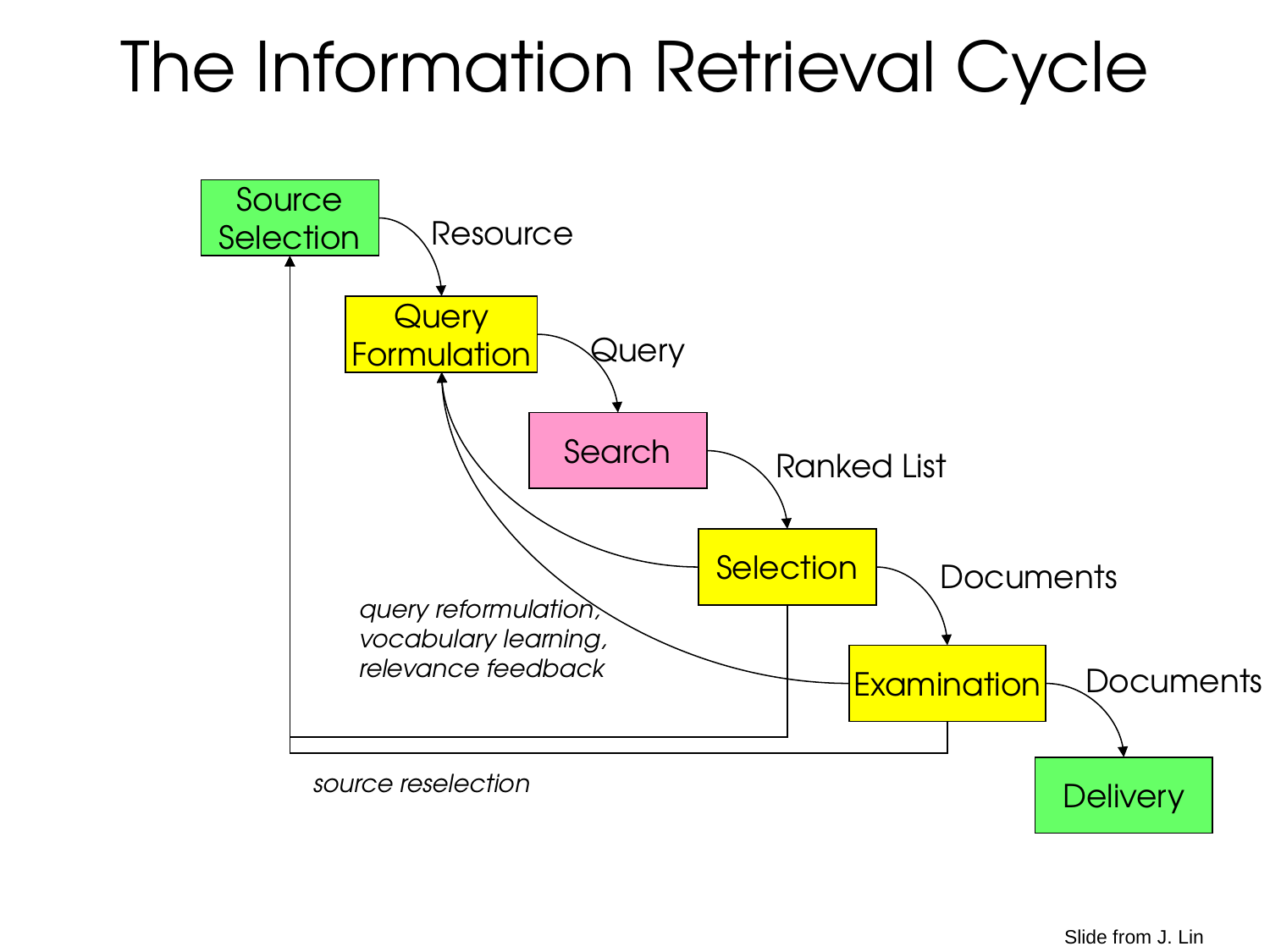

# The Information Retrieval Cycle
Source
Selection

Resource

source reselection
Query
Formulation

Query

query reformulation,
vocabulary learning,
relevance feedback

Search
Ranked List

Selection
Documents

Examination
Documents

Delivery
Slide from J. Lin